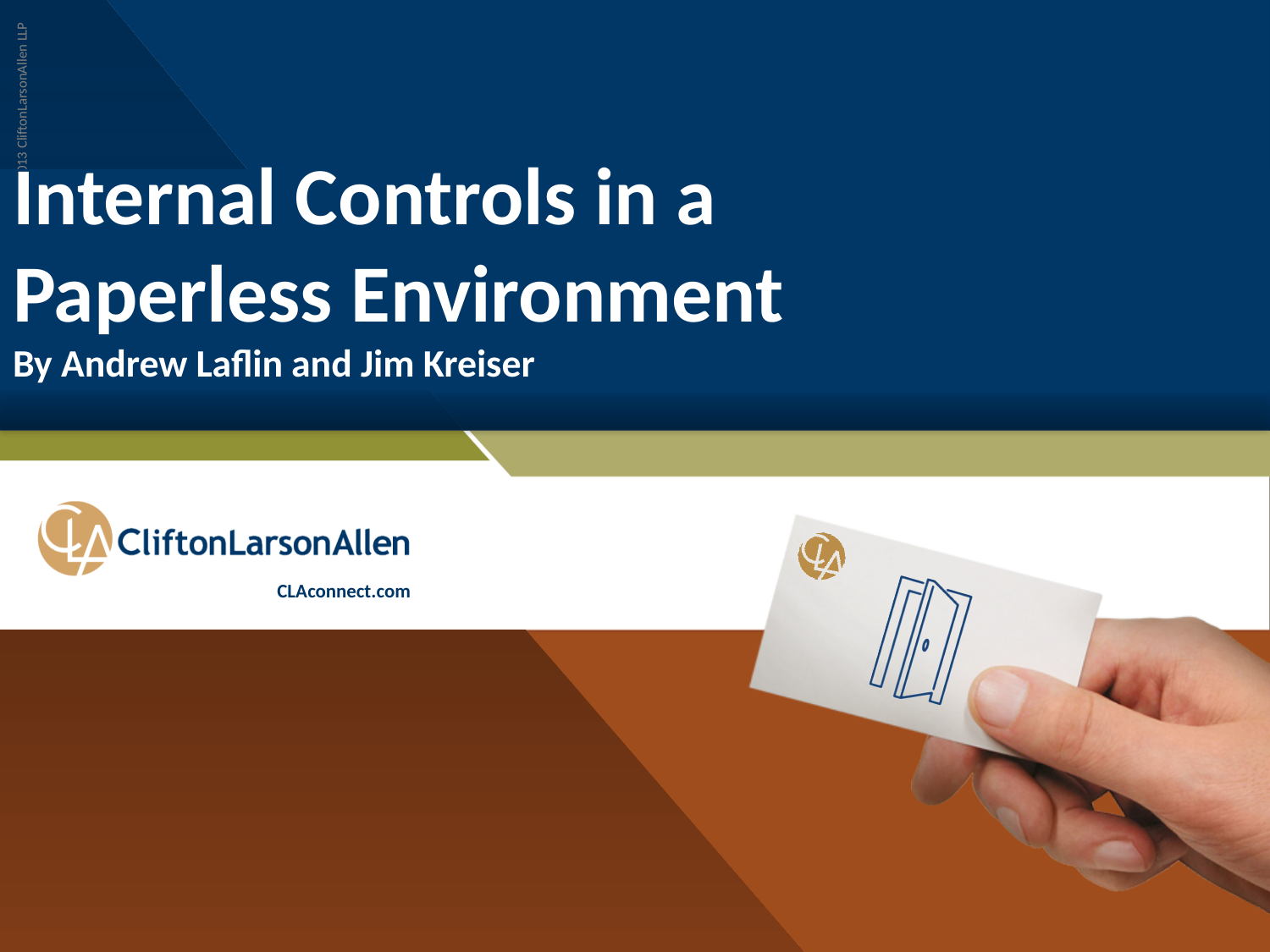

# Internal Controls in a Paperless Environment By Andrew Laflin and Jim Kreiser